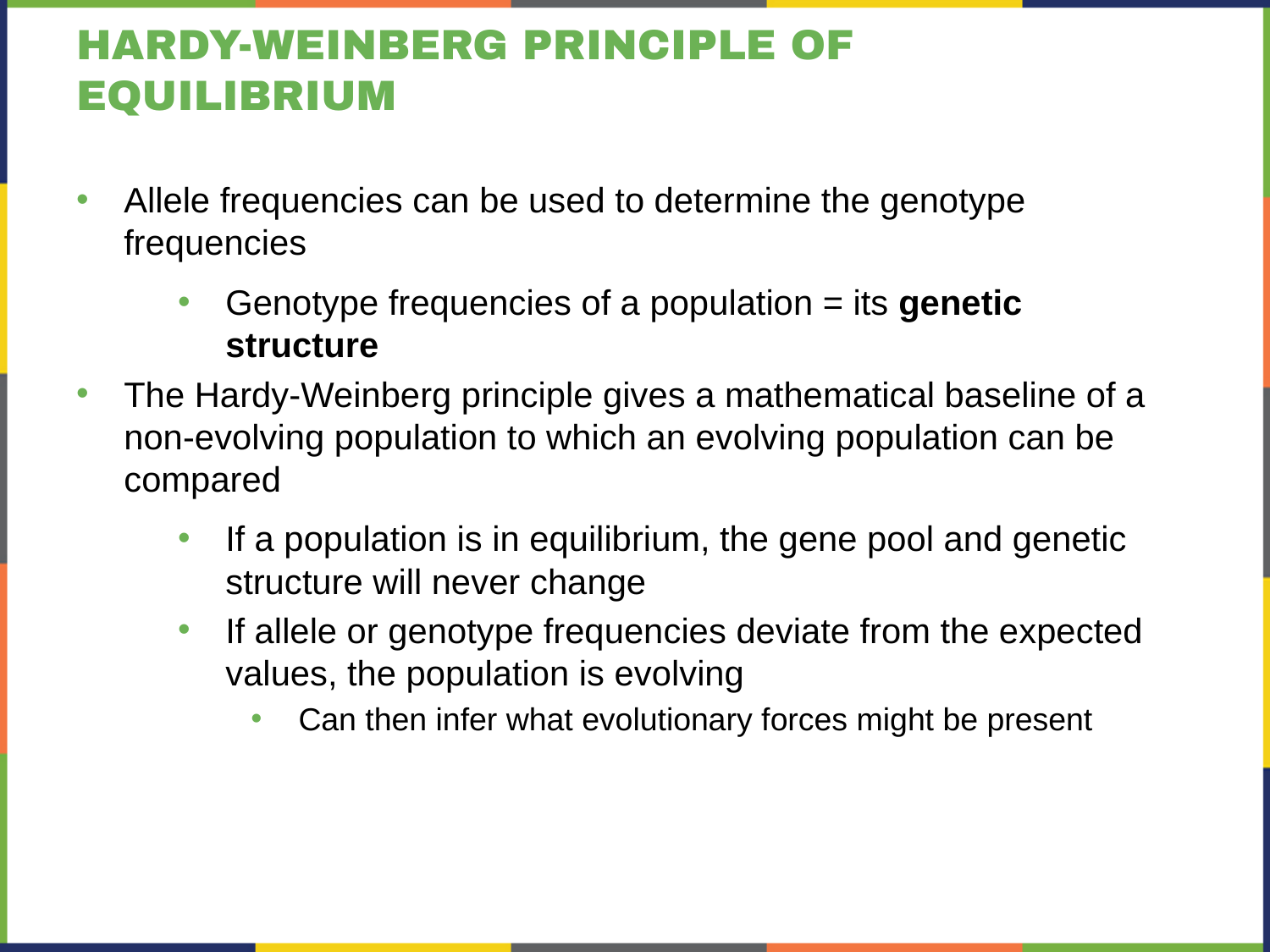

# HARDY-WEINBERG PRINCIPLE OF EQUILIBRIUM
Allele frequencies can be used to determine the genotype frequencies
Genotype frequencies of a population = its genetic structure
The Hardy-Weinberg principle gives a mathematical baseline of a non-evolving population to which an evolving population can be compared
If a population is in equilibrium, the gene pool and genetic structure will never change
If allele or genotype frequencies deviate from the expected values, the population is evolving
Can then infer what evolutionary forces might be present